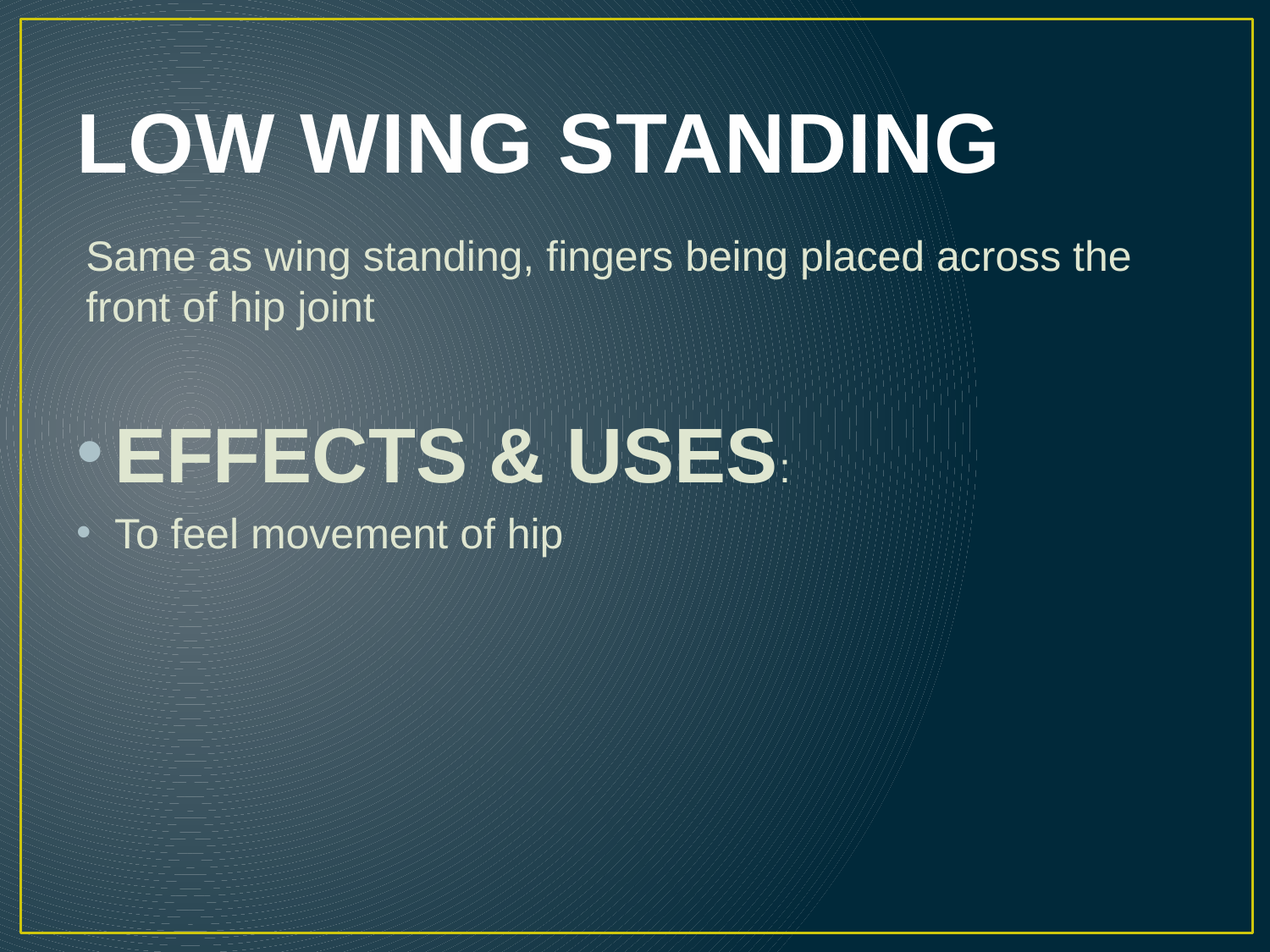

# LOW WING STANDING
Same as wing standing, fingers being placed across the front of hip joint

EFFECTS & USES:
To feel movement of hip